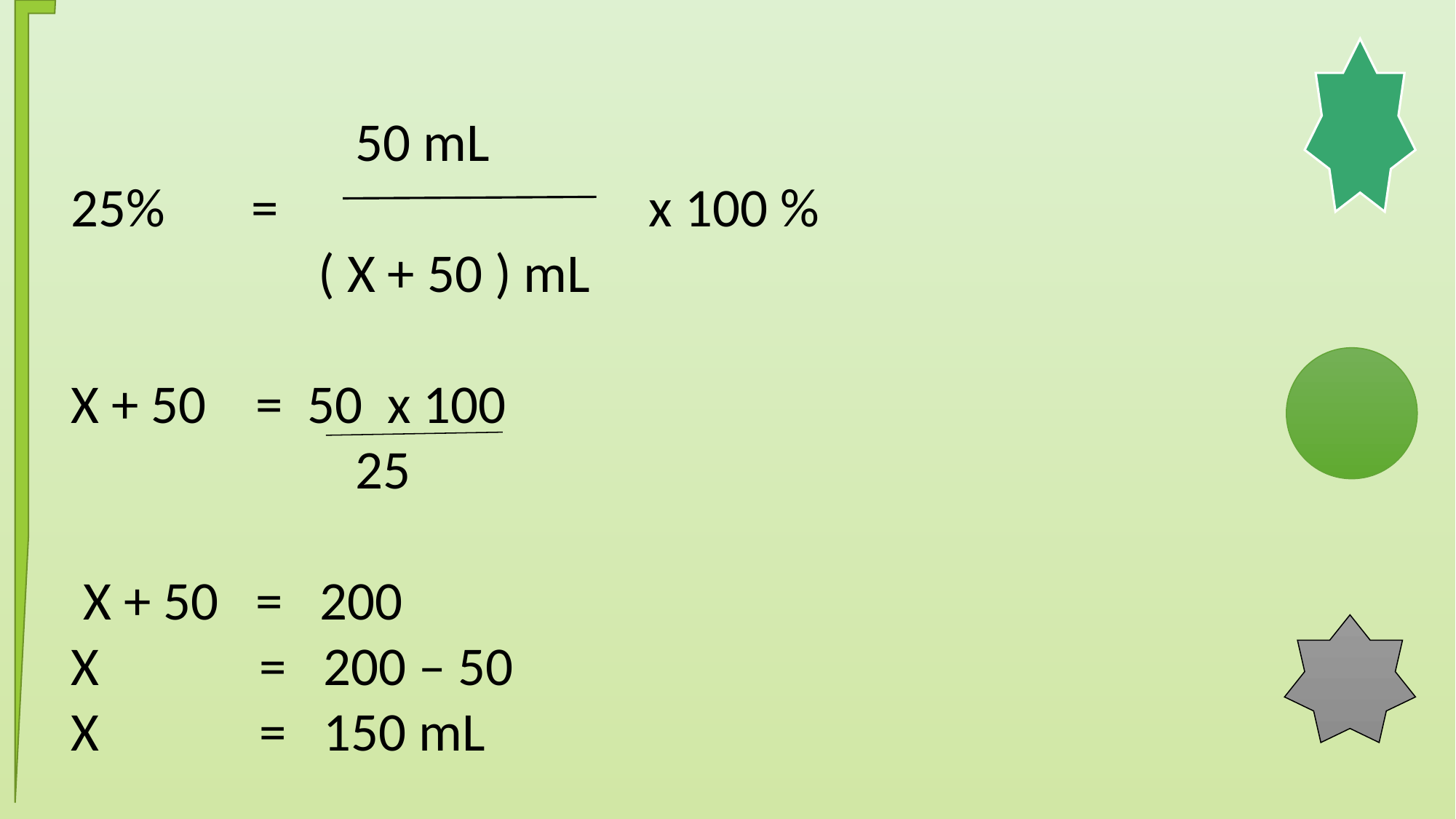

50 mL
25%       =                              x 100 %
                    ( X + 50 ) mL

X + 50    =  50  x 100
                       25

 X + 50   =   200
X             =   200 – 50
X             =   150 mL